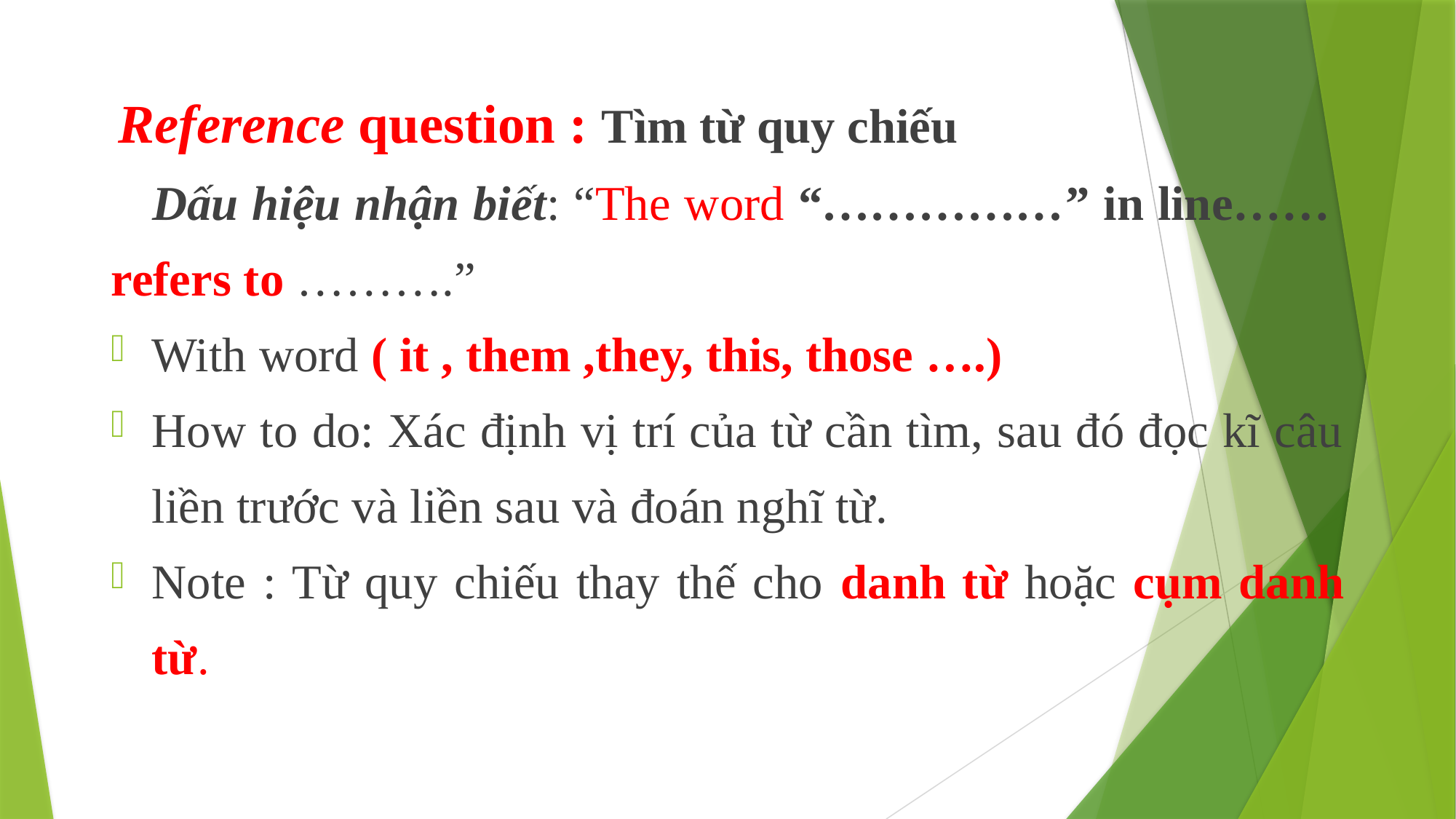

Reference question : Tìm từ quy chiếu
   Dấu hiệu nhận biết: “The word “……………” in line……  refers to ……….”
With word ( it , them ,they, this, those ….)
How to do: Xác định vị trí của từ cần tìm, sau đó đọc kĩ câu liền trước và liền sau và đoán nghĩ từ.
Note : Từ quy chiếu thay thế cho danh từ hoặc cụm danh từ.